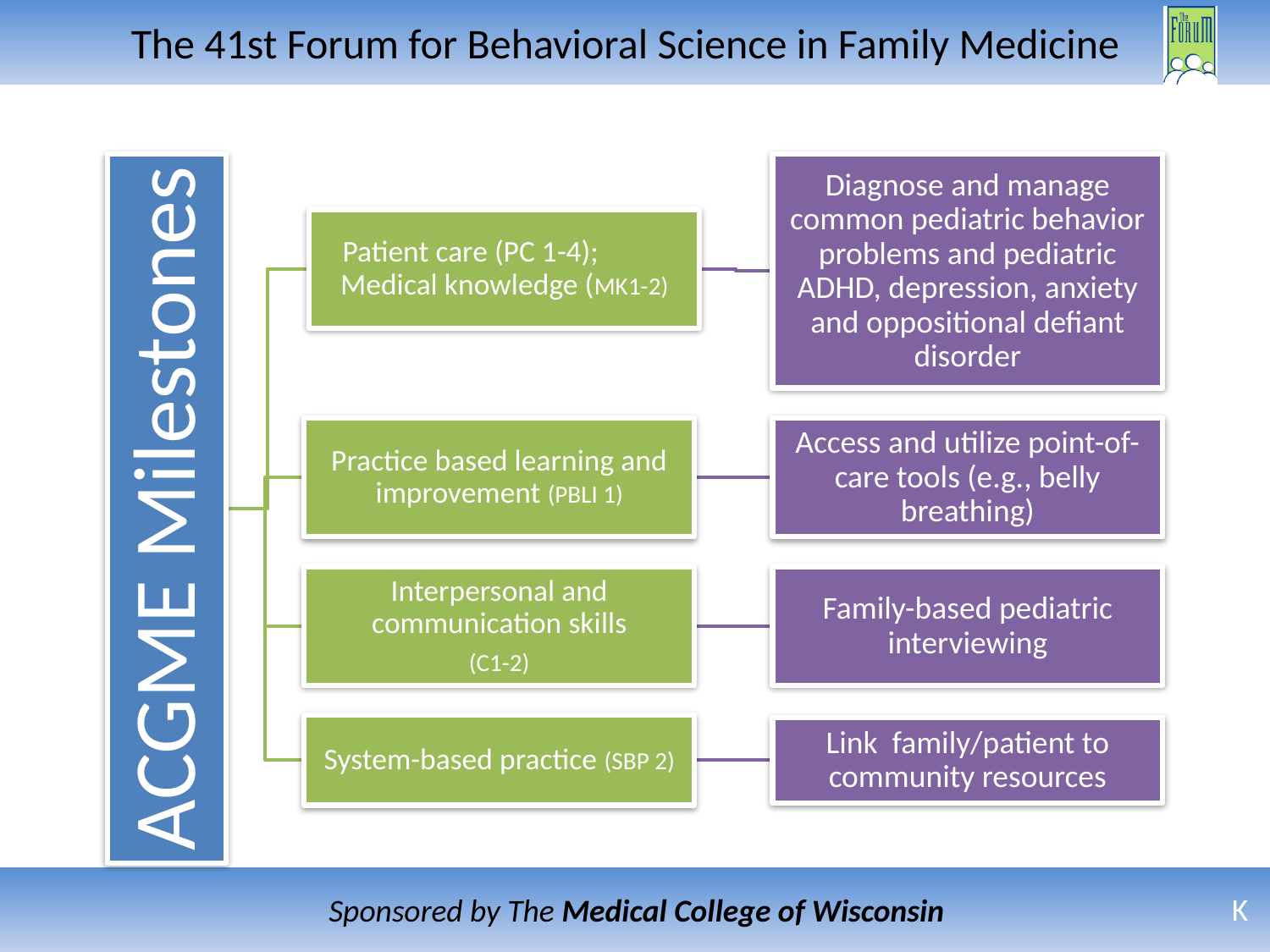

ACGME Milestones
Patient care (PC 1-4);           Medical knowledge (MK1-2)
Diagnose and manage common pediatric behavior problems and pediatric ADHD, depression, anxiety and oppositional defiant disorder
Practice based learning and improvement (PBLI 1)
Access and utilize point-of-care tools (e.g., belly breathing)
Interpersonal and communication skills
(C1-2)
Family-based pediatric interviewing
System-based practice (SBP 2)
Link  family/patient to community resources
K